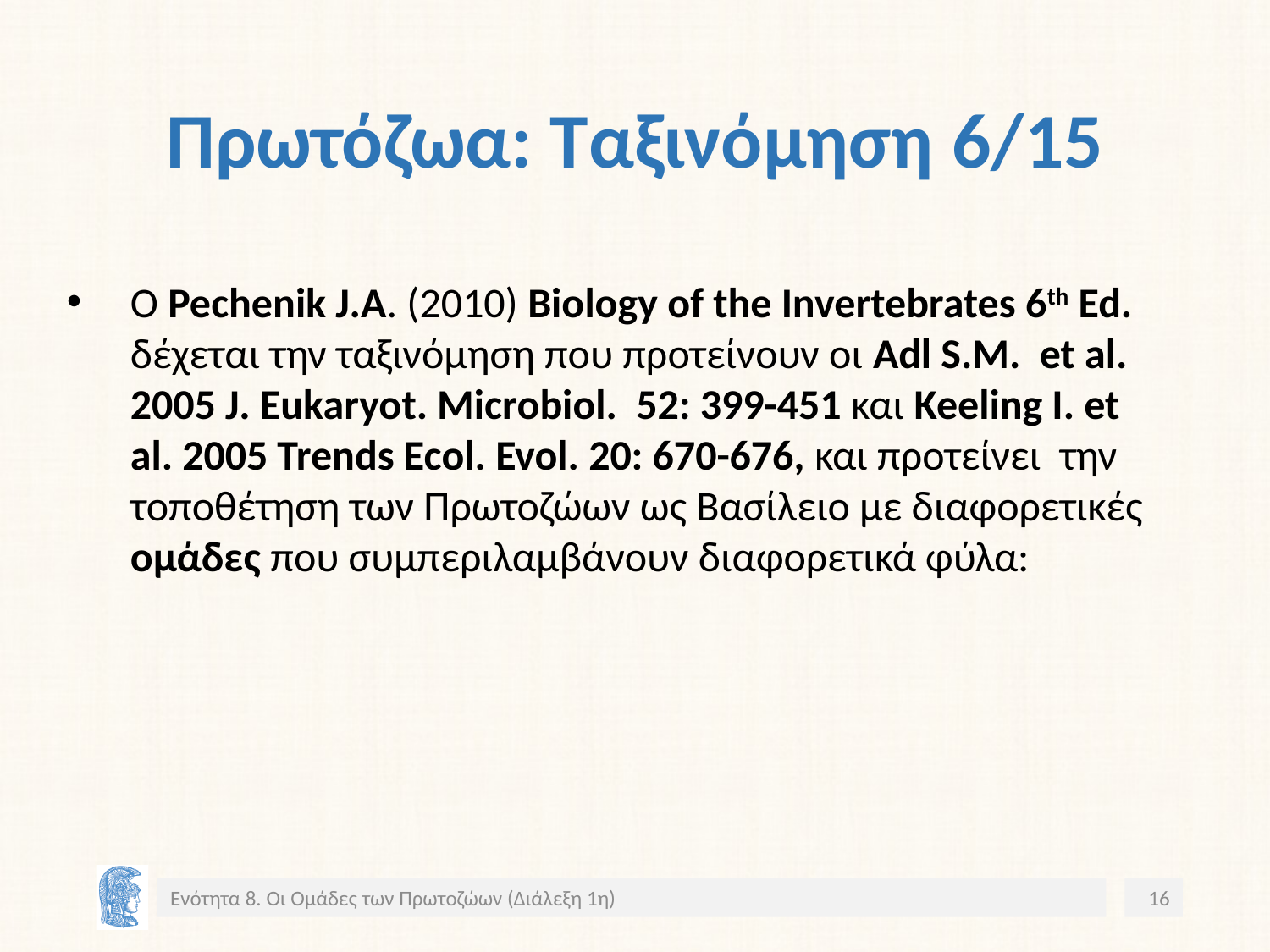

# Πρωτόζωα: Ταξινόμηση 6/15
Ο Pechenik J.A. (2010) Biology of the Invertebrates 6th Ed. δέχεται την ταξινόμηση που προτείνουν οι Adl S.M.  et al. 2005 J. Eukaryot. Microbiol.  52: 399-451 και Keeling I. et al. 2005 Trends Ecol. Evol. 20: 670-676, και προτείνει  την τοποθέτηση των Πρωτοζώων ως Βασίλειο με διαφορετικές ομάδες που συμπεριλαμβάνουν διαφορετικά φύλα:

Ενότητα 8. Οι Ομάδες των Πρωτοζώων (Διάλεξη 1η)
16